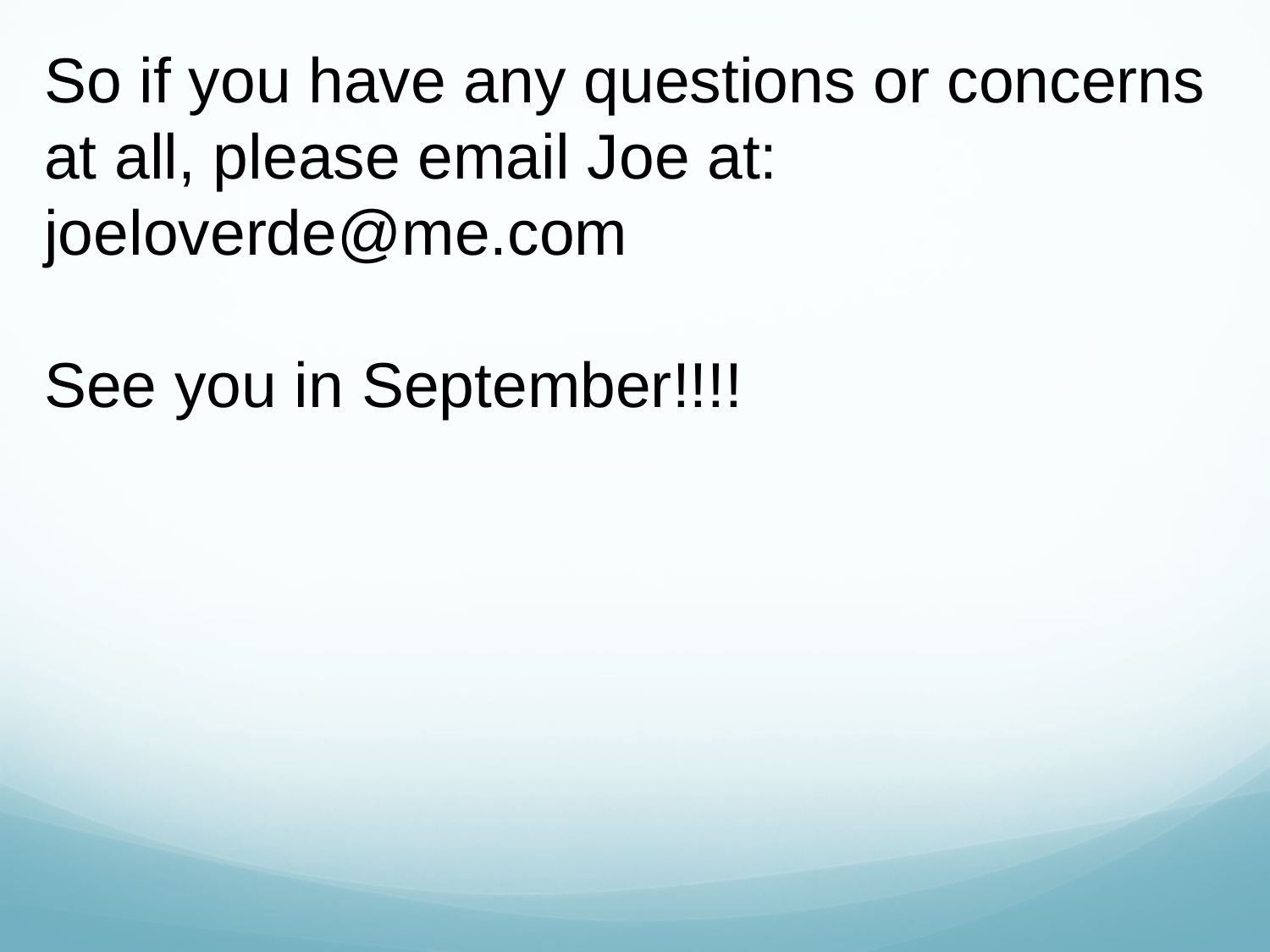

So if you have any questions or concerns at all, please email Joe at: joeloverde@me.com

See you in September!!!!